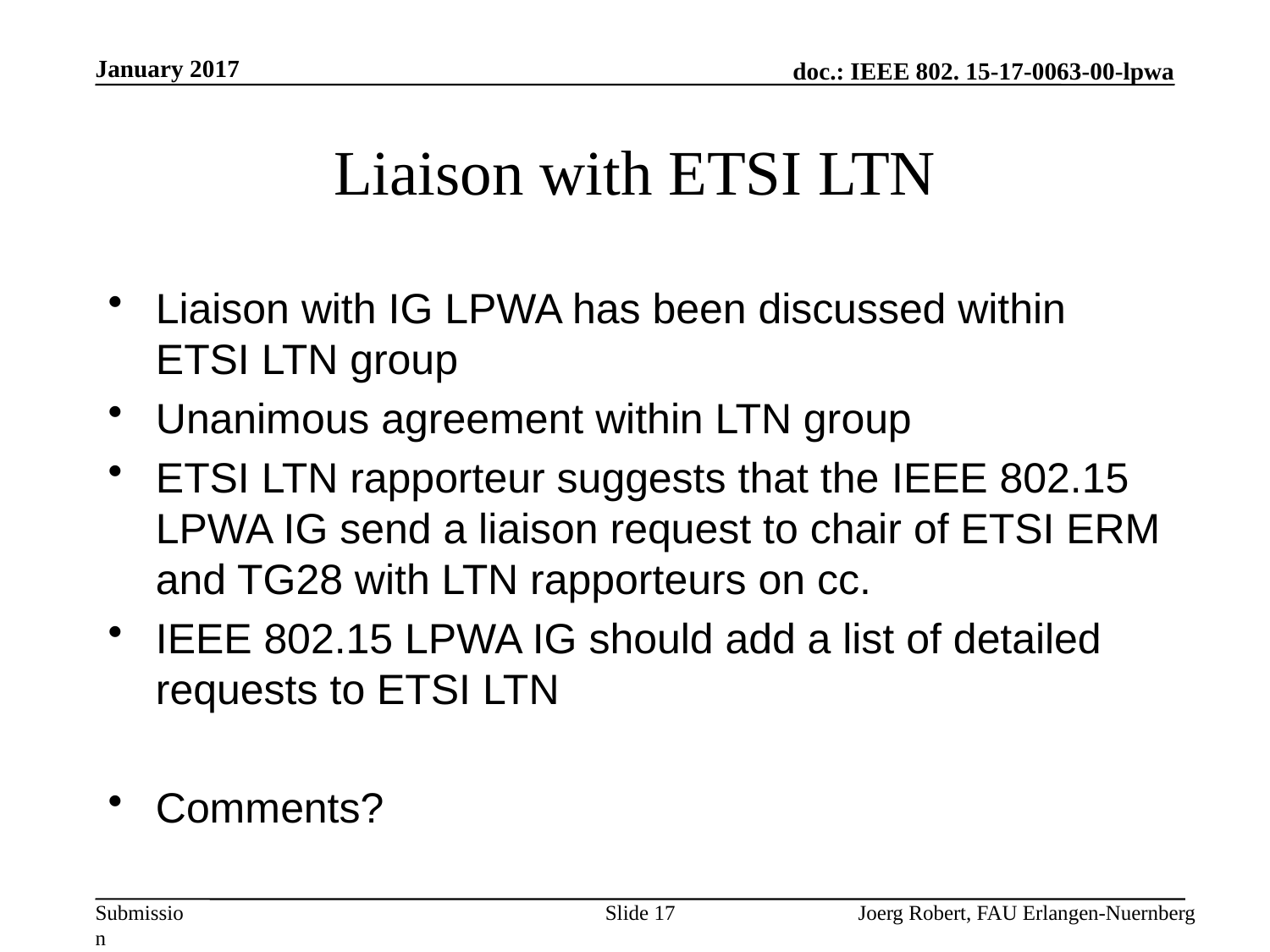

January 2017
# Liaison with ETSI LTN
Liaison with IG LPWA has been discussed within ETSI LTN group
Unanimous agreement within LTN group
ETSI LTN rapporteur suggests that the IEEE 802.15 LPWA IG send a liaison request to chair of ETSI ERM and TG28 with LTN rapporteurs on cc.
IEEE 802.15 LPWA IG should add a list of detailed requests to ETSI LTN

Comments?
Slide 17
Joerg Robert, FAU Erlangen-Nuernberg